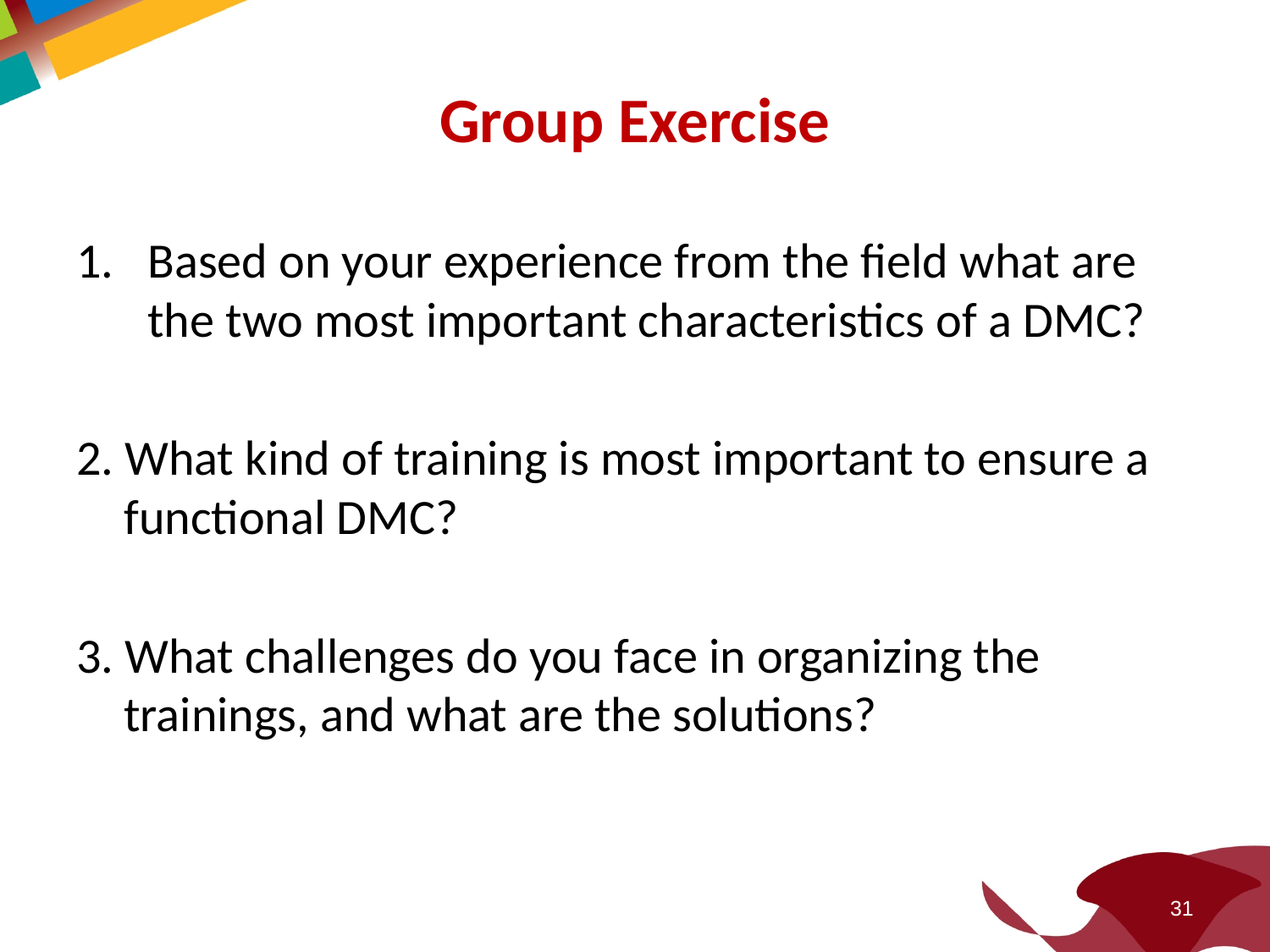

# Group Exercise
Based on your experience from the field what are the two most important characteristics of a DMC?

2. What kind of training is most important to ensure a functional DMC?

3. What challenges do you face in organizing the trainings, and what are the solutions?

31